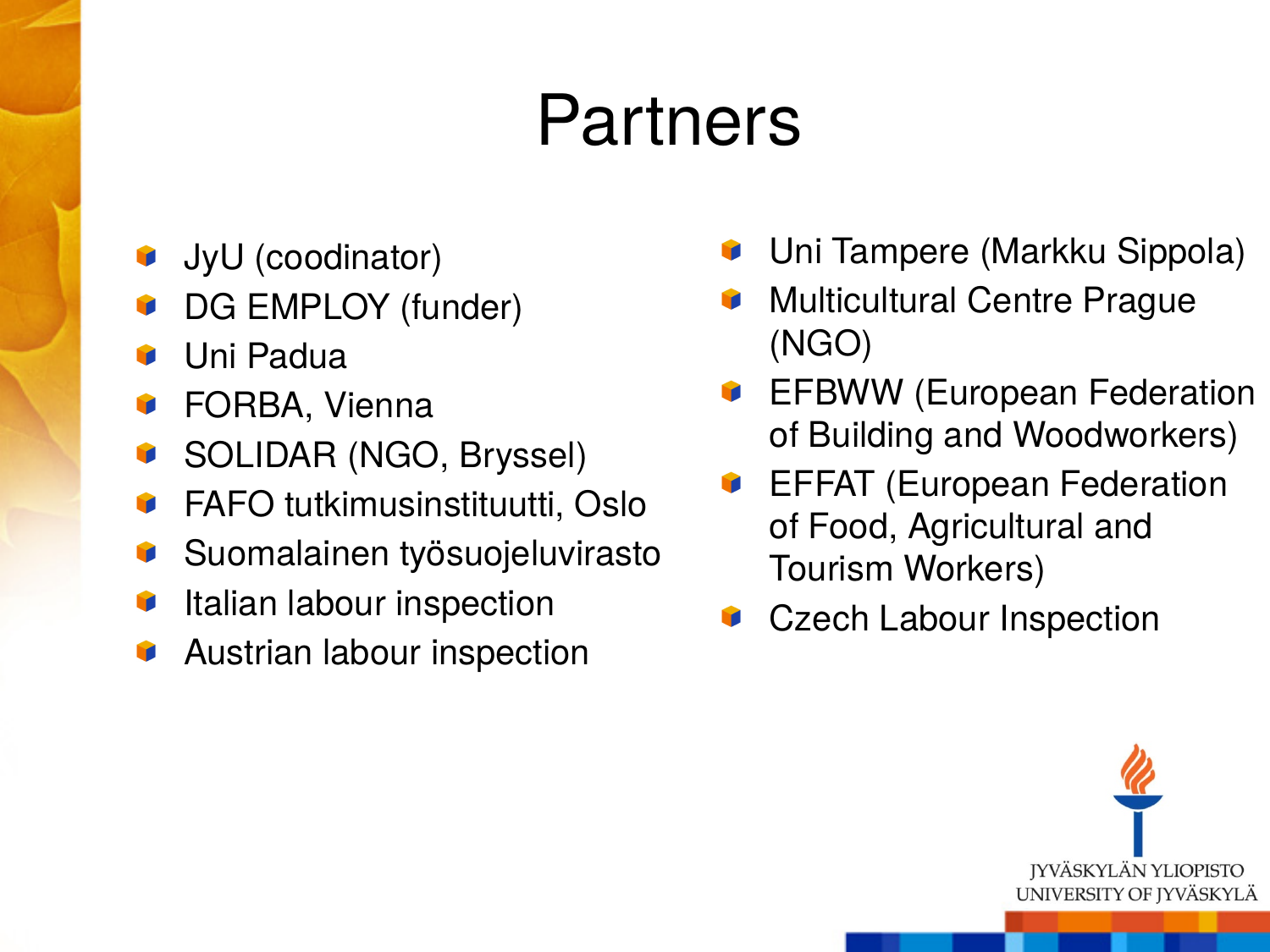

# Partners
Uni Tampere (Markku Sippola)
Multicultural Centre Prague (NGO)
EFBWW (European Federation of Building and Woodworkers)
EFFAT (European Federation of Food, Agricultural and Tourism Workers)
Czech Labour Inspection

JyU (coodinator)
DG EMPLOY (funder)
Uni Padua
FORBA, Vienna
SOLIDAR (NGO, Bryssel)
FAFO tutkimusinstituutti, Oslo
Suomalainen työsuojeluvirasto
Italian labour inspection
Austrian labour inspection